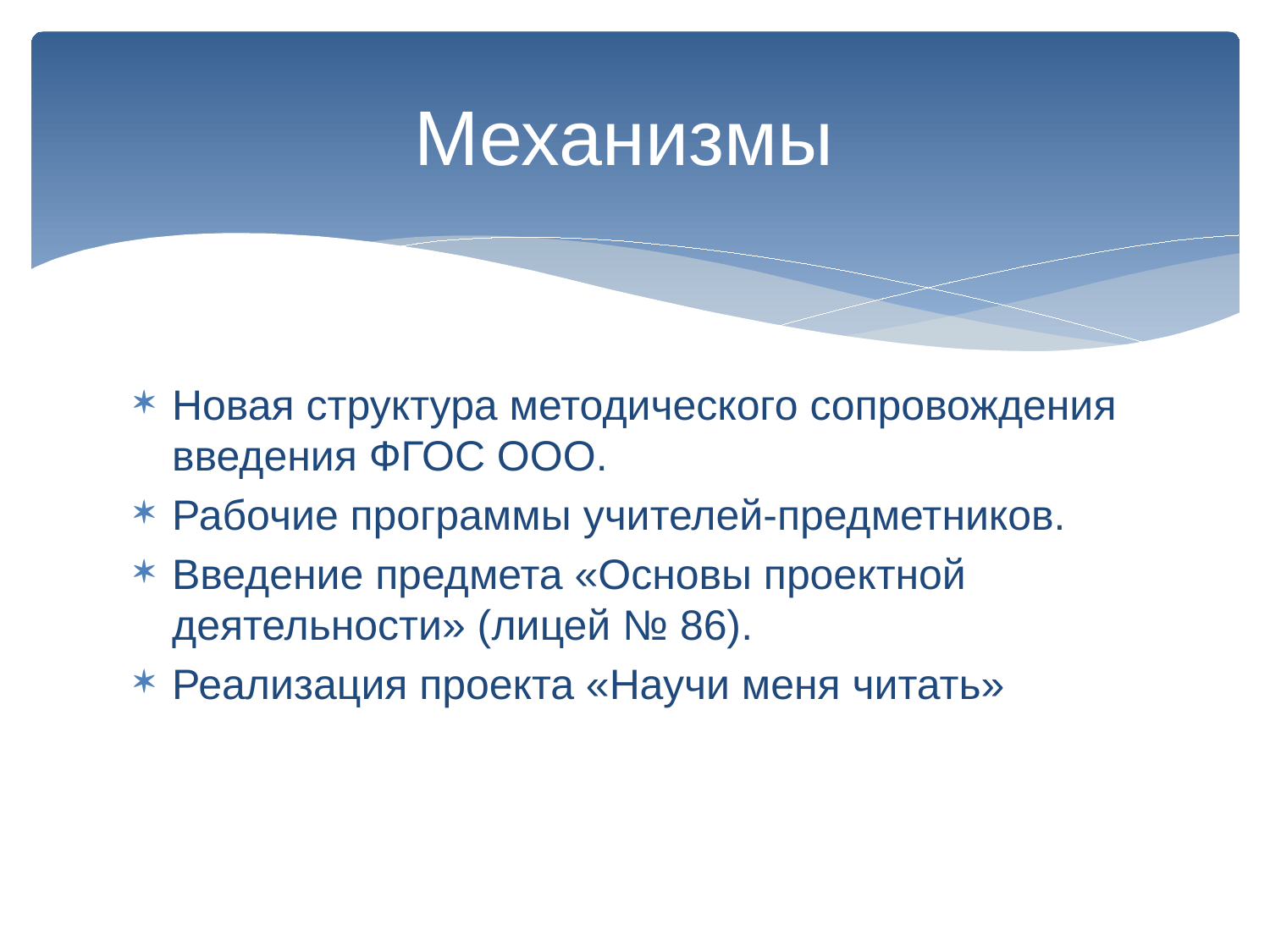

# Механизмы
Новая структура методического сопровождения введения ФГОС ООО.
Рабочие программы учителей-предметников.
Введение предмета «Основы проектной деятельности» (лицей № 86).
Реализация проекта «Научи меня читать»